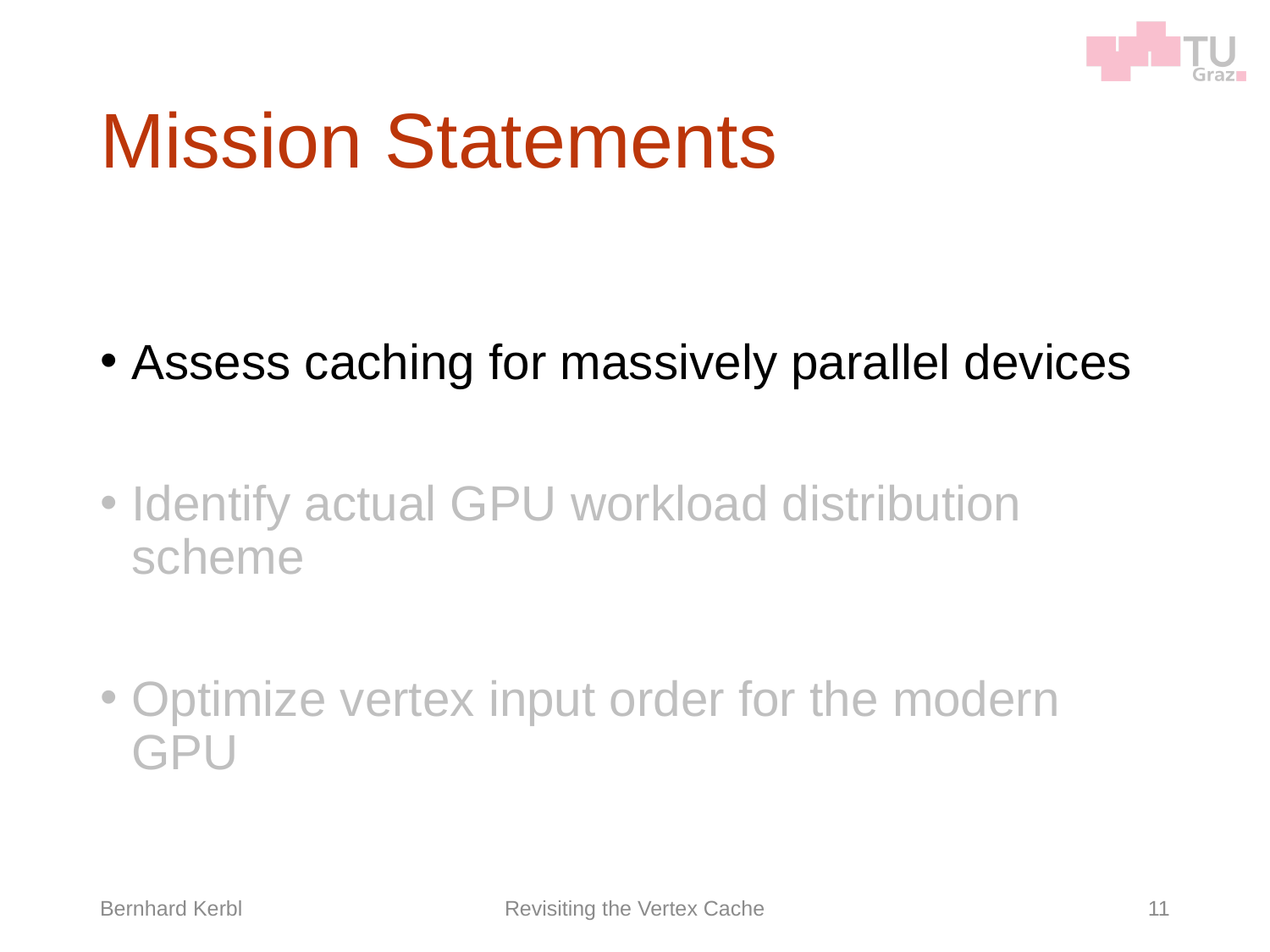

# Mission Statements

Assess caching for massively parallel devices

Identify actual GPU workload distribution scheme

Optimize vertex input order for the modern GPU
Bernhard Kerbl
Revisiting the Vertex Cache
11